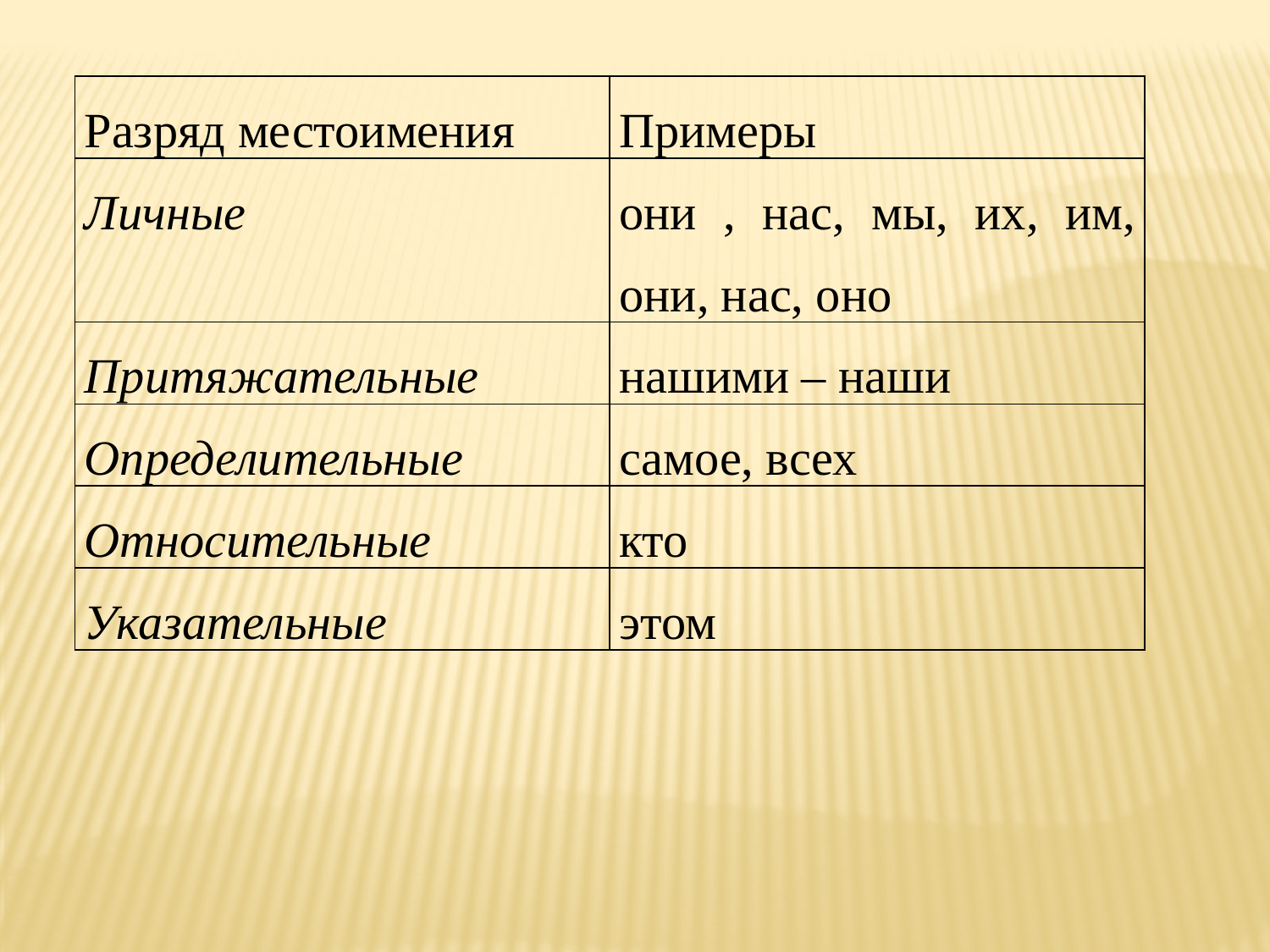

| Разряд местоимения | Примеры |
| --- | --- |
| Личные | они , нас, мы, их, им, они, нас, оно |
| Притяжательные | нашими – наши |
| Определительные | самое, всех |
| Относительные | кто |
| Указательные | этом |